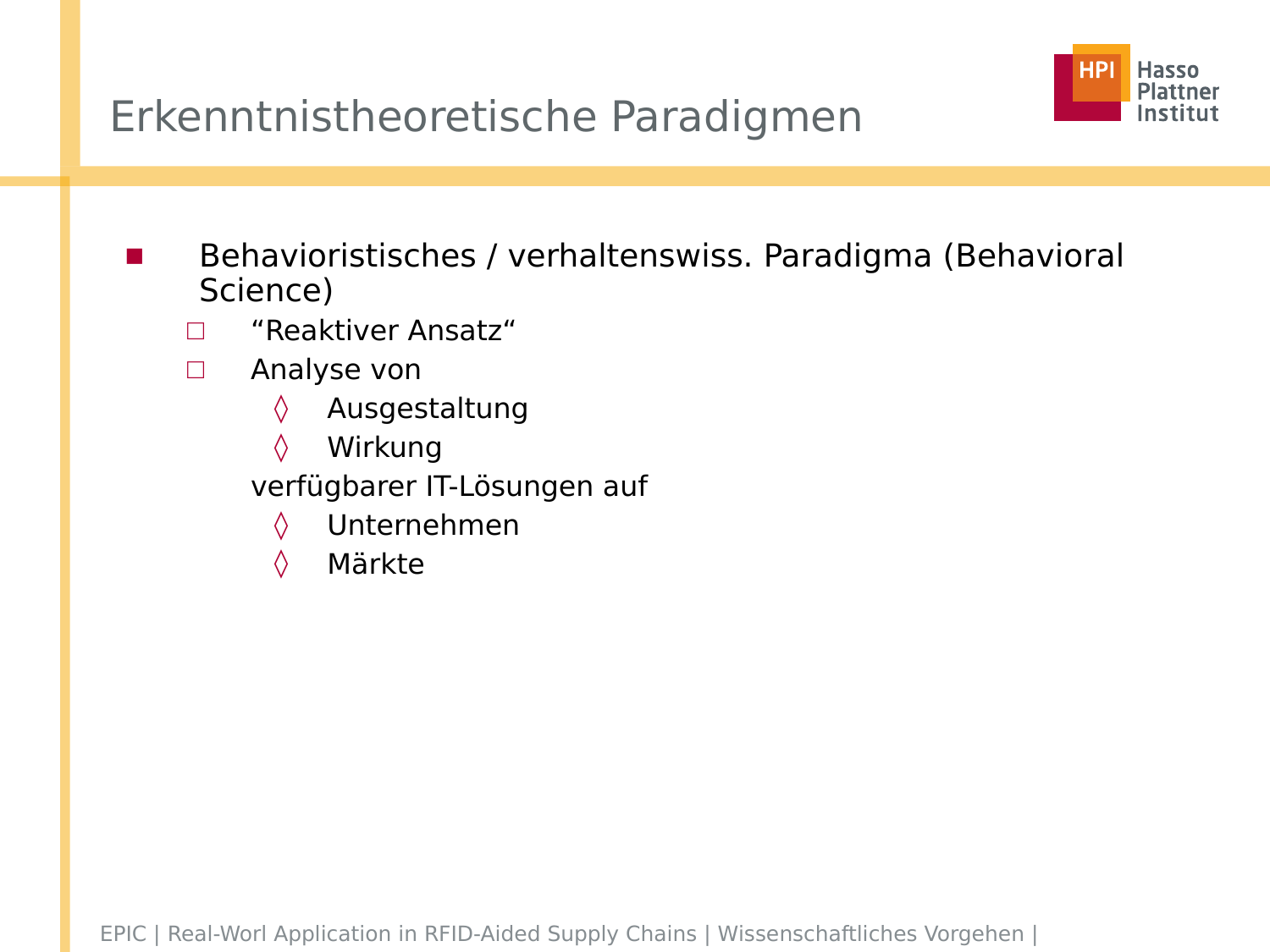

# Erkenntnistheoretische Paradigmen
Behavioristisches / verhaltenswiss. Paradigma (Behavioral Science)
“Reaktiver Ansatz“
Analyse von
Ausgestaltung
Wirkung
	verfügbarer IT-Lösungen auf
Unternehmen
Märkte
EPIC | Real-Worl Application in RFID-Aided Supply Chains | Wissenschaftliches Vorgehen |